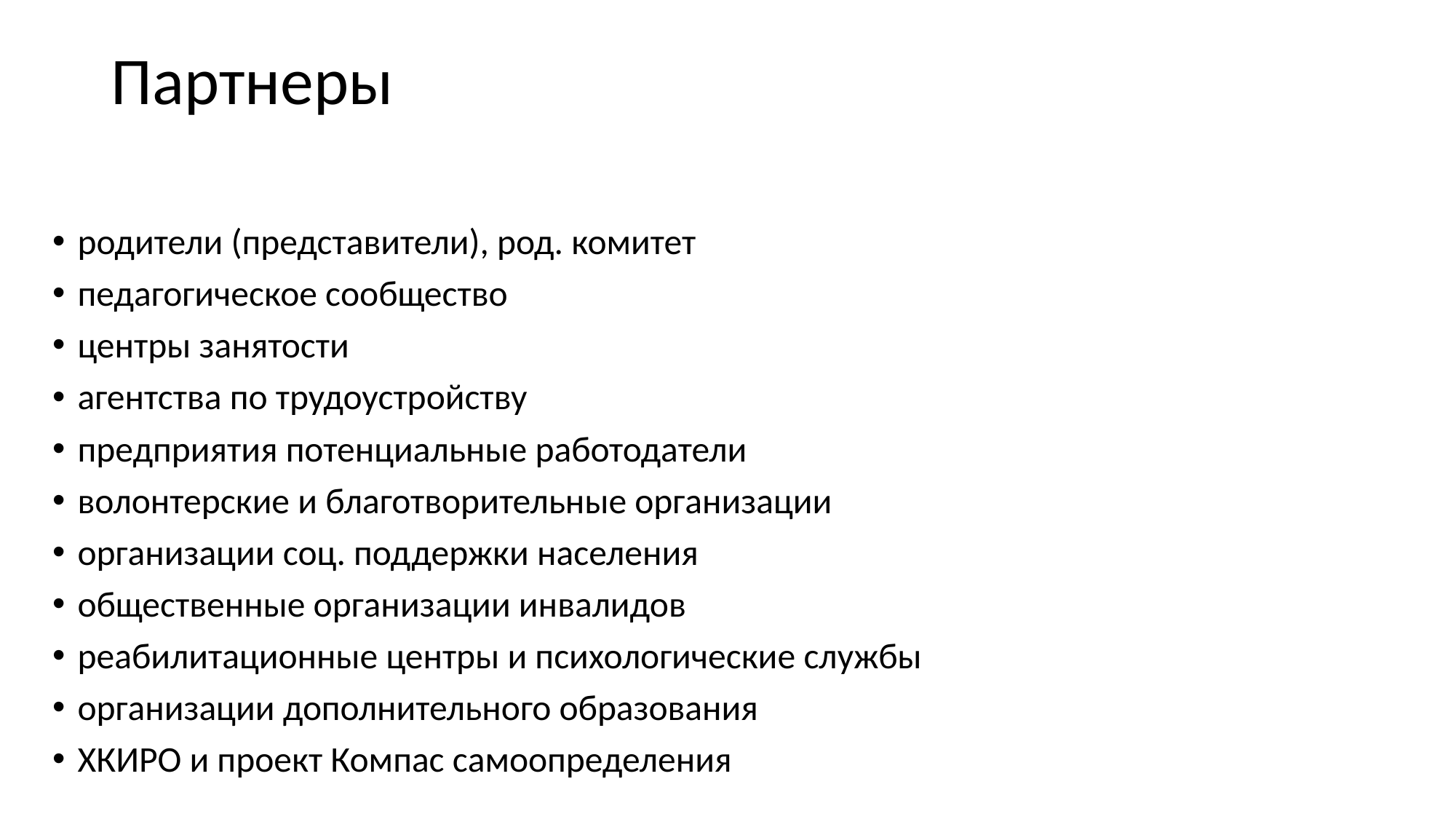

# Партнеры
родители (представители), род. комитет
педагогическое сообщество
центры занятости
агентства по трудоустройству
предприятия потенциальные работодатели
волонтерские и благотворительные организации
организации соц. поддержки населения
общественные организации инвалидов
реабилитационные центры и психологические службы
организации дополнительного образования
ХКИРО и проект Компас самоопределения